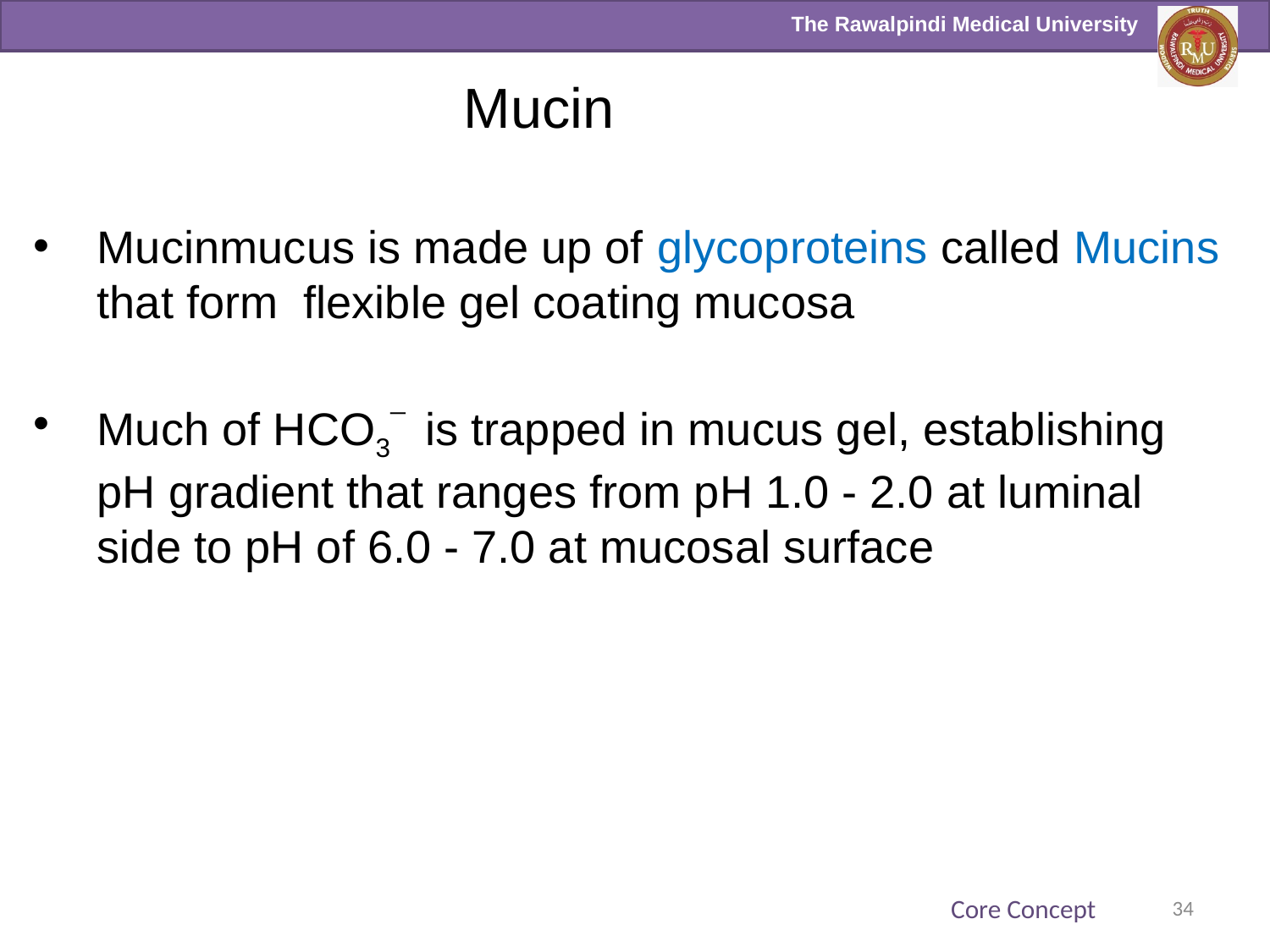

Mucin
Mucinmucus is made up of glycoproteins called Mucins that form  flexible gel coating mucosa

Much of HCO3_  is trapped in mucus gel, establishing pH gradient that ranges from pH 1.0 - 2.0 at luminal side to pH of 6.0 - 7.0 at mucosal surface

Core Concept
34